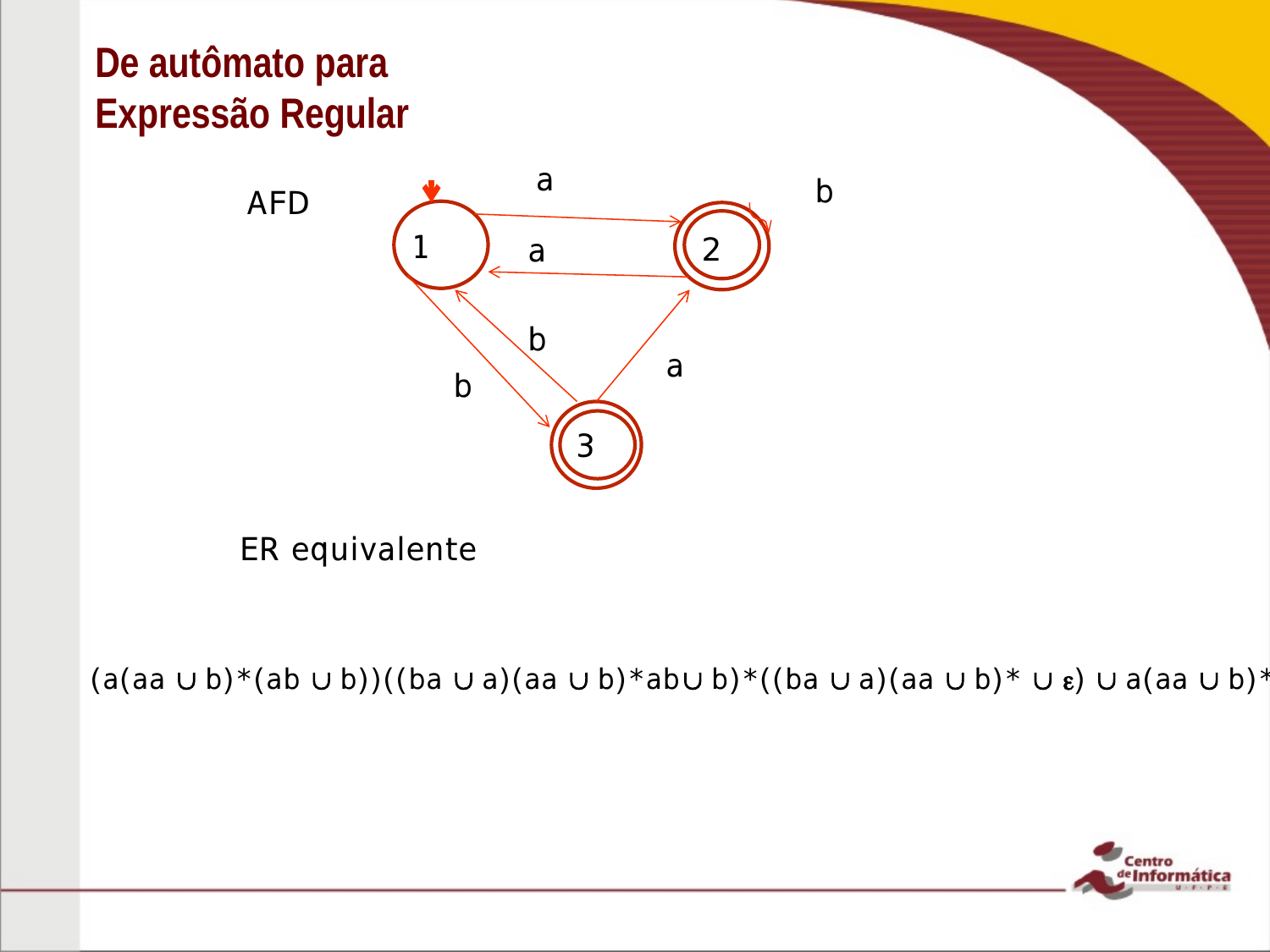

De autômato para
Expressão Regular
a
b
AFD

1
2
a
b
a
b

3
ER equivalente
(a(aa ∪ b)*(ab ∪ b))((ba ∪ a)(aa ∪ b)*ab∪ b)*((ba ∪ a)(aa ∪ b)* ∪ ε) ∪ a(aa ∪ b)*